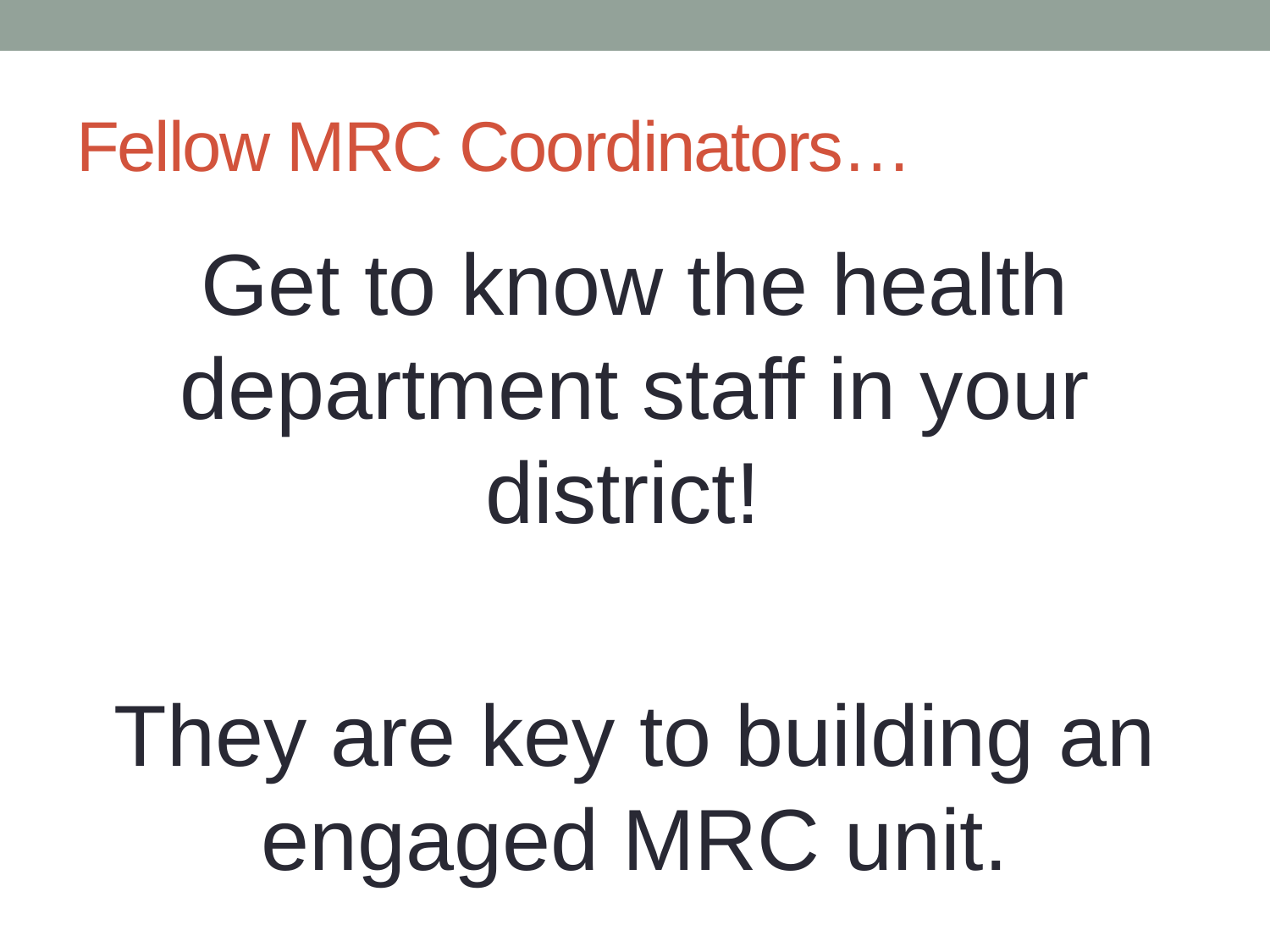

# Fellow MRC Coordinators…
Get to know the health department staff in your district!

They are key to building an engaged MRC unit.